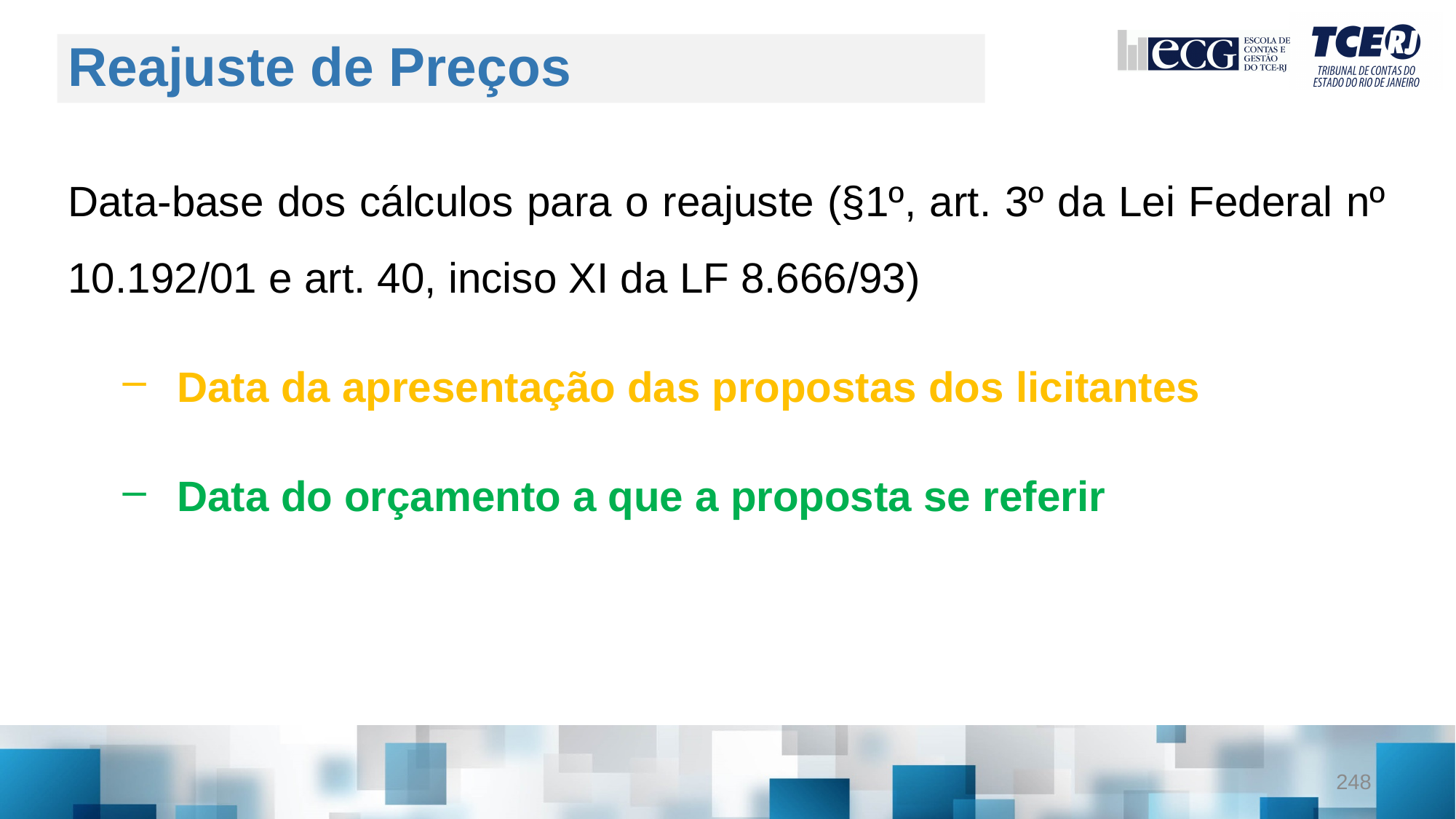

# Reajuste de Preços
Data-base dos cálculos para o reajuste (§1º, art. 3º da Lei Federal nº 10.192/01 e art. 40, inciso XI da LF 8.666/93)

Data da apresentação das propostas dos licitantes

Data do orçamento a que a proposta se referir

248